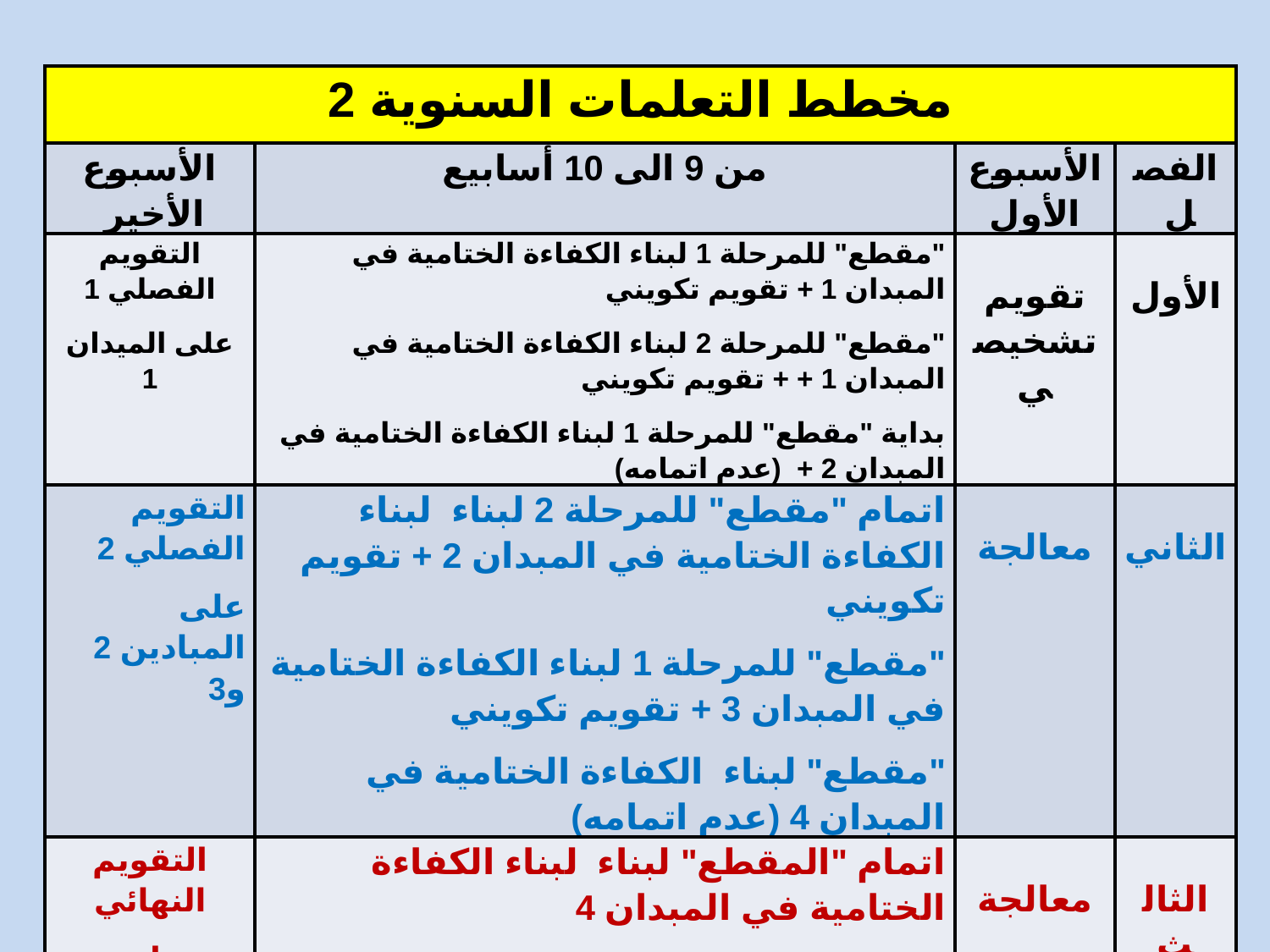

| مخطط التعلمات السنوية 2 |  |  |  |
| --- | --- | --- | --- |
| الأسبوع الأخير | من 9 الى 10 أسابيع | الأسبوع الأول | الفصل |
| التقويم الفصلي 1 على الميدان 1 | "مقطع" للمرحلة 1 لبناء الكفاءة الختامية في المبدان 1 + تقويم تكويني "مقطع" للمرحلة 2 لبناء الكفاءة الختامية في المبدان 1 + + تقويم تكويني بداية "مقطع" للمرحلة 1 لبناء الكفاءة الختامية في المبدان 2 + (عدم اتمامه) | تقويم تشخيصي | الأول |
| التقويم الفصلي 2 على المبادين 2 و3 | اتمام "مقطع" للمرحلة 2 لبناء لبناء الكفاءة الختامية في المبدان 2 + تقويم تكويني "مقطع" للمرحلة 1 لبناء الكفاءة الختامية في المبدان 3 + تقويم تكويني "مقطع" لبناء الكفاءة الختامية في المبدان 4 (عدم اتمامه) | معالجة | الثاني |
| التقويم النهائي على الميدانين 4 و5 + وضعبة اداجية | اتمام "المقطع" لبناء لبناء الكفاءة الختامية في المبدان 4 "مقطع" لبناء الكفاءة الختامية في المبدان 5 + تقويم تكويني | معالجة | الثالث |